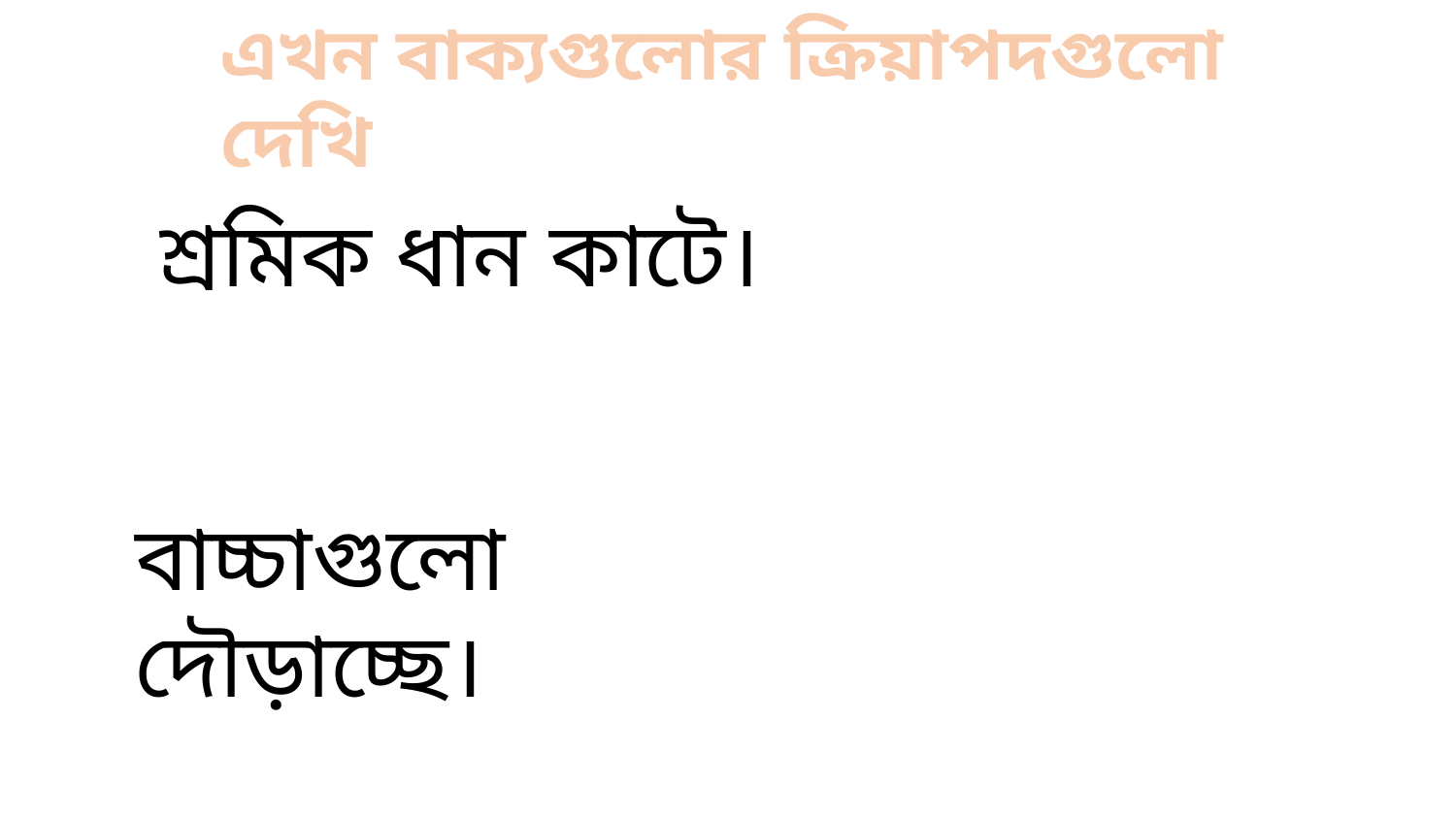

এখন বাক্যগুলোর ক্রিয়াপদগুলো দেখি
শ্রমিক ধান কাটে।

বাচ্চাগুলো  দৌড়াচ্ছে।